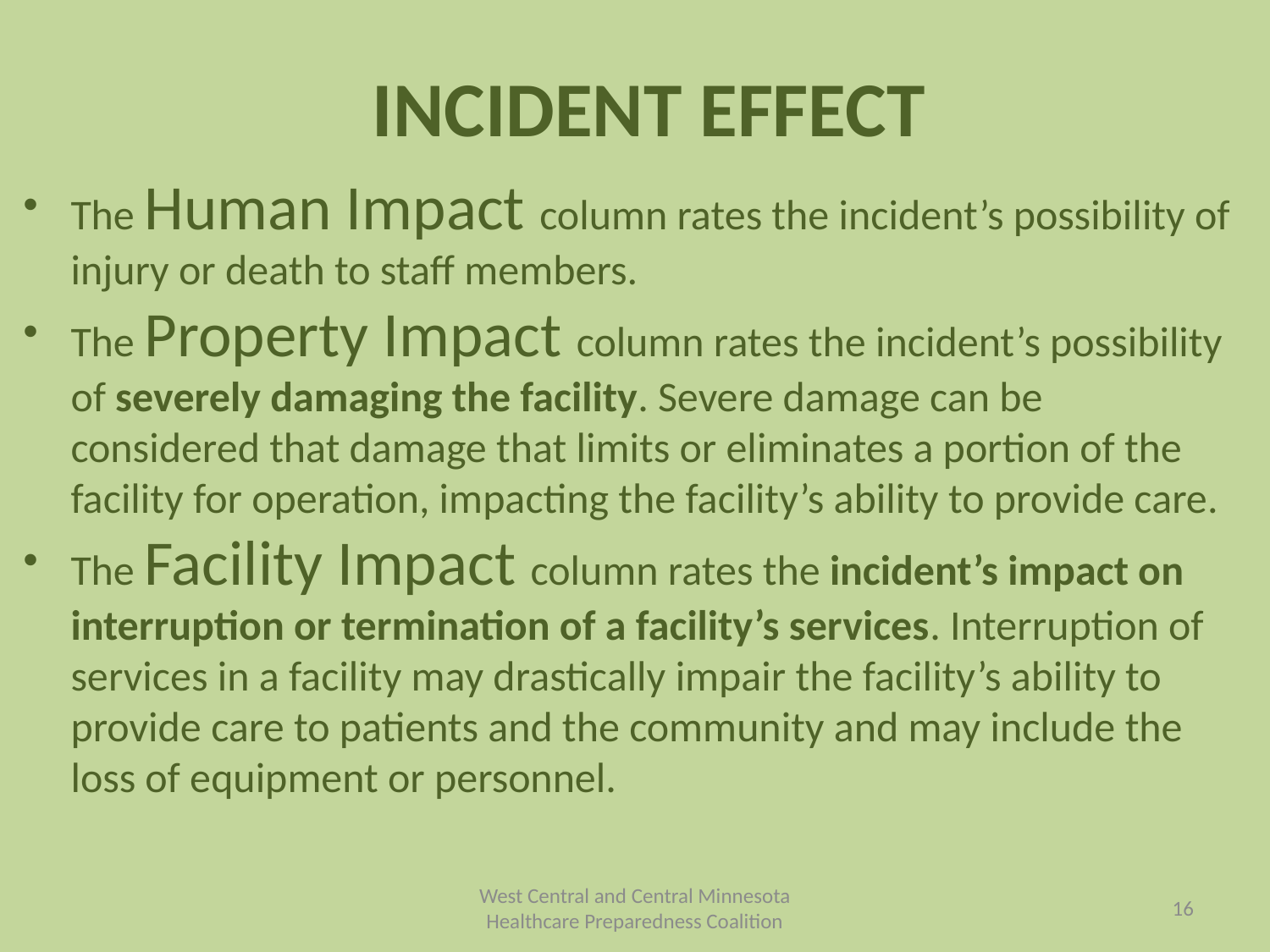

INCIDENT EFFECT
The Human Impact column rates the incident’s possibility of injury or death to staff members.
The Property Impact column rates the incident’s possibility of severely damaging the facility. Severe damage can be considered that damage that limits or eliminates a portion of the facility for operation, impacting the facility’s ability to provide care.
The Facility Impact column rates the incident’s impact on interruption or termination of a facility’s services. Interruption of services in a facility may drastically impair the facility’s ability to provide care to patients and the community and may include the loss of equipment or personnel.

West Central and Central Minnesota Healthcare Preparedness Coalition
16